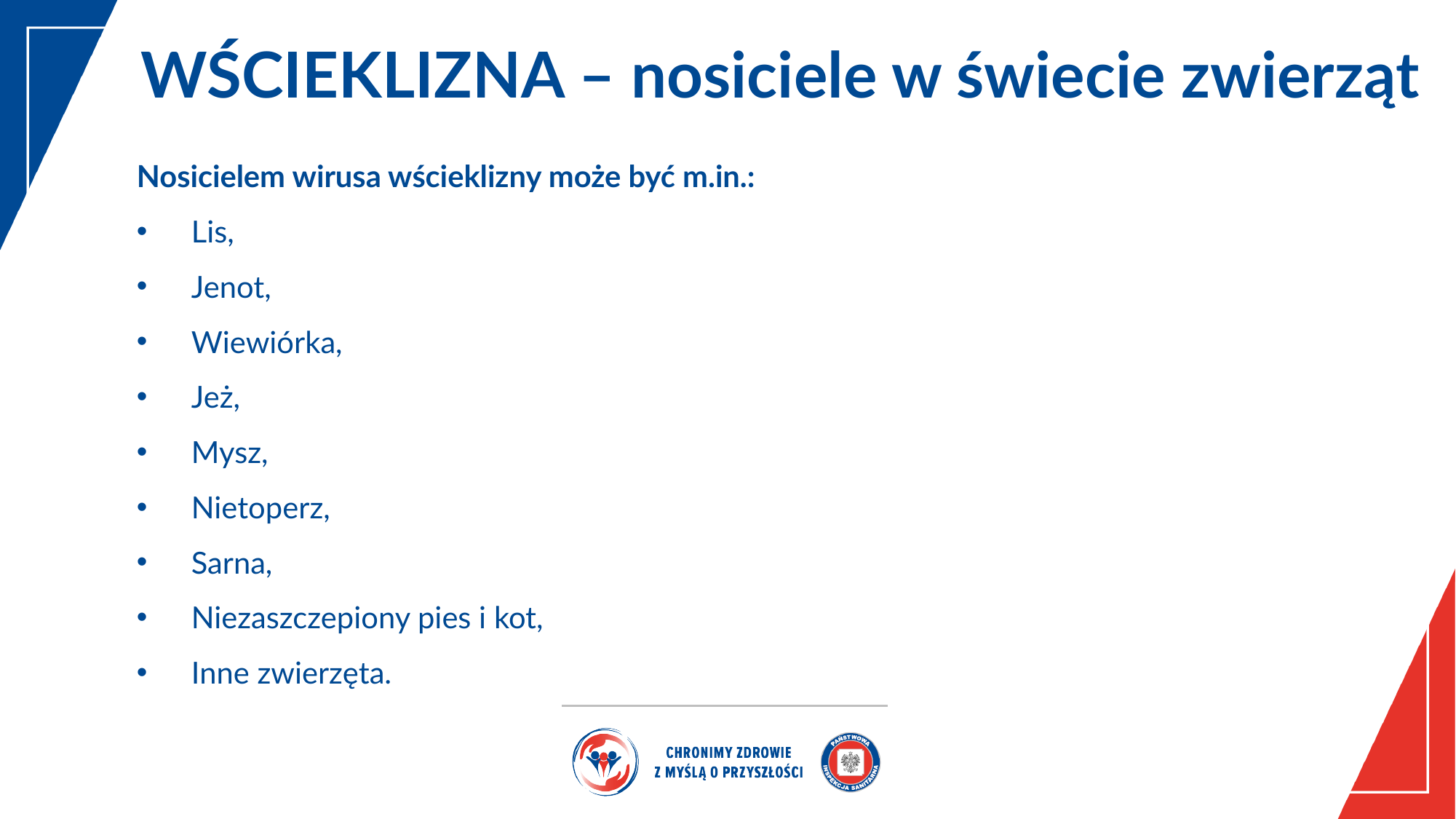

# WŚCIEKLIZNA – nosiciele w świecie zwierząt
Nosicielem wirusa wścieklizny może być m.in.:
Lis,
Jenot,
Wiewiórka,
Jeż,
Mysz,
Nietoperz,
Sarna,
Niezaszczepiony pies i kot,
Inne zwierzęta.